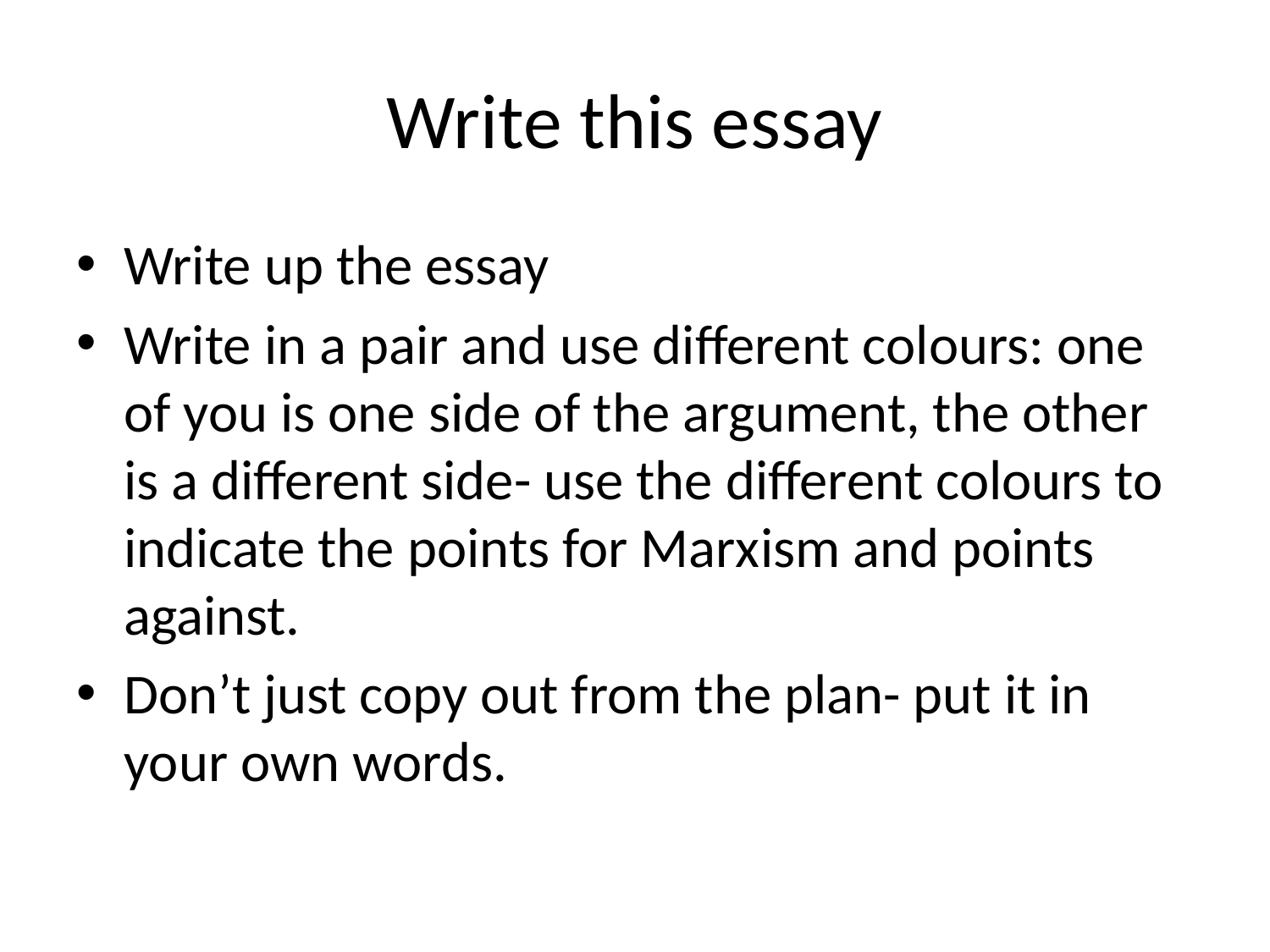

# Write this essay
Write up the essay
Write in a pair and use different colours: one of you is one side of the argument, the other is a different side- use the different colours to indicate the points for Marxism and points against.
Don’t just copy out from the plan- put it in your own words.